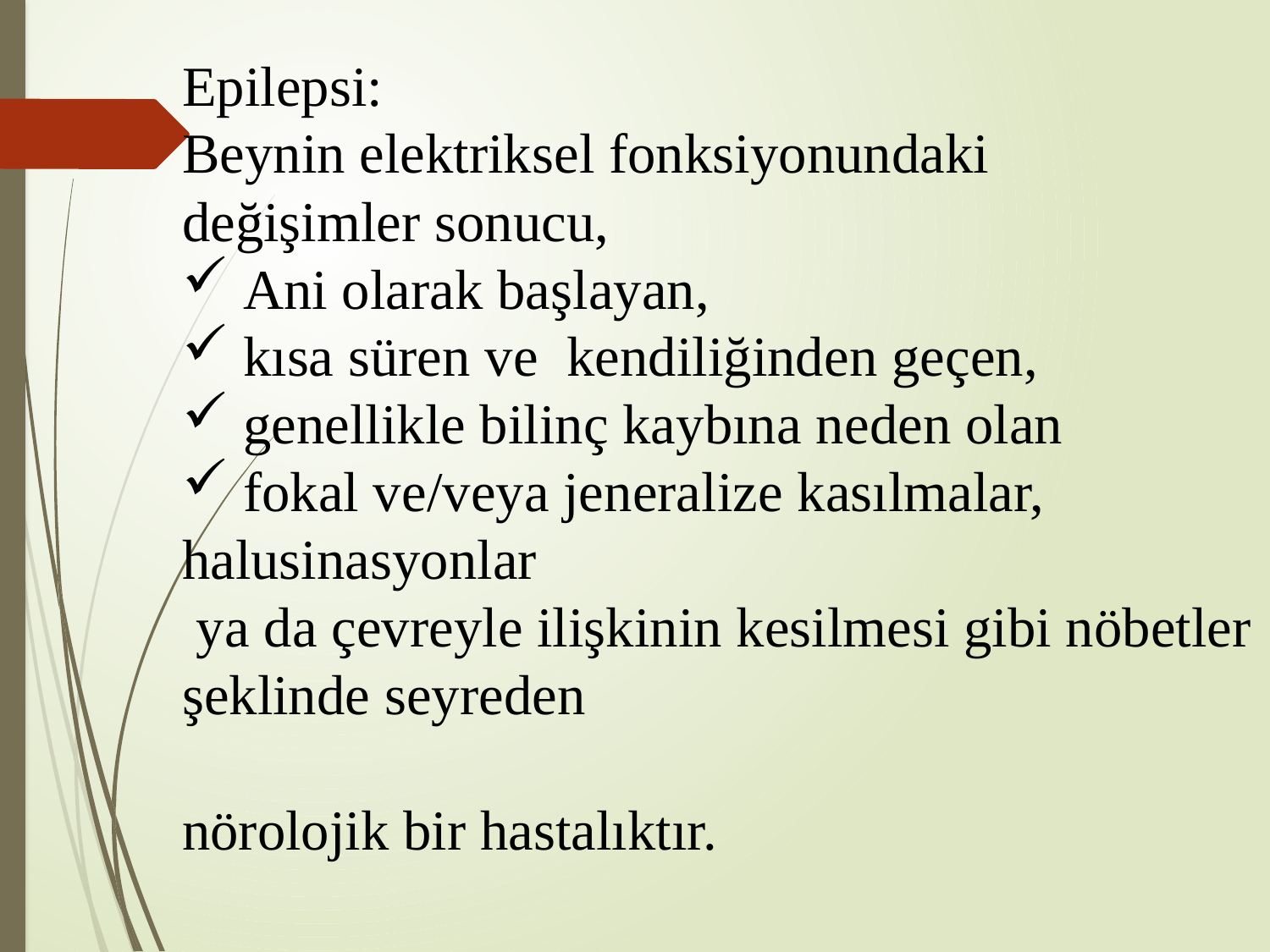

Epilepsi:
Beynin elektriksel fonksiyonundaki  değişimler sonucu,
 Ani olarak başlayan,
 kısa süren ve  kendiliğinden geçen,
 genellikle bilinç kaybına neden olan
 fokal ve/veya jeneralize kasılmalar, halusinasyonlar
 ya da çevreyle ilişkinin kesilmesi gibi nöbetler şeklinde seyreden

nörolojik bir hastalıktır.